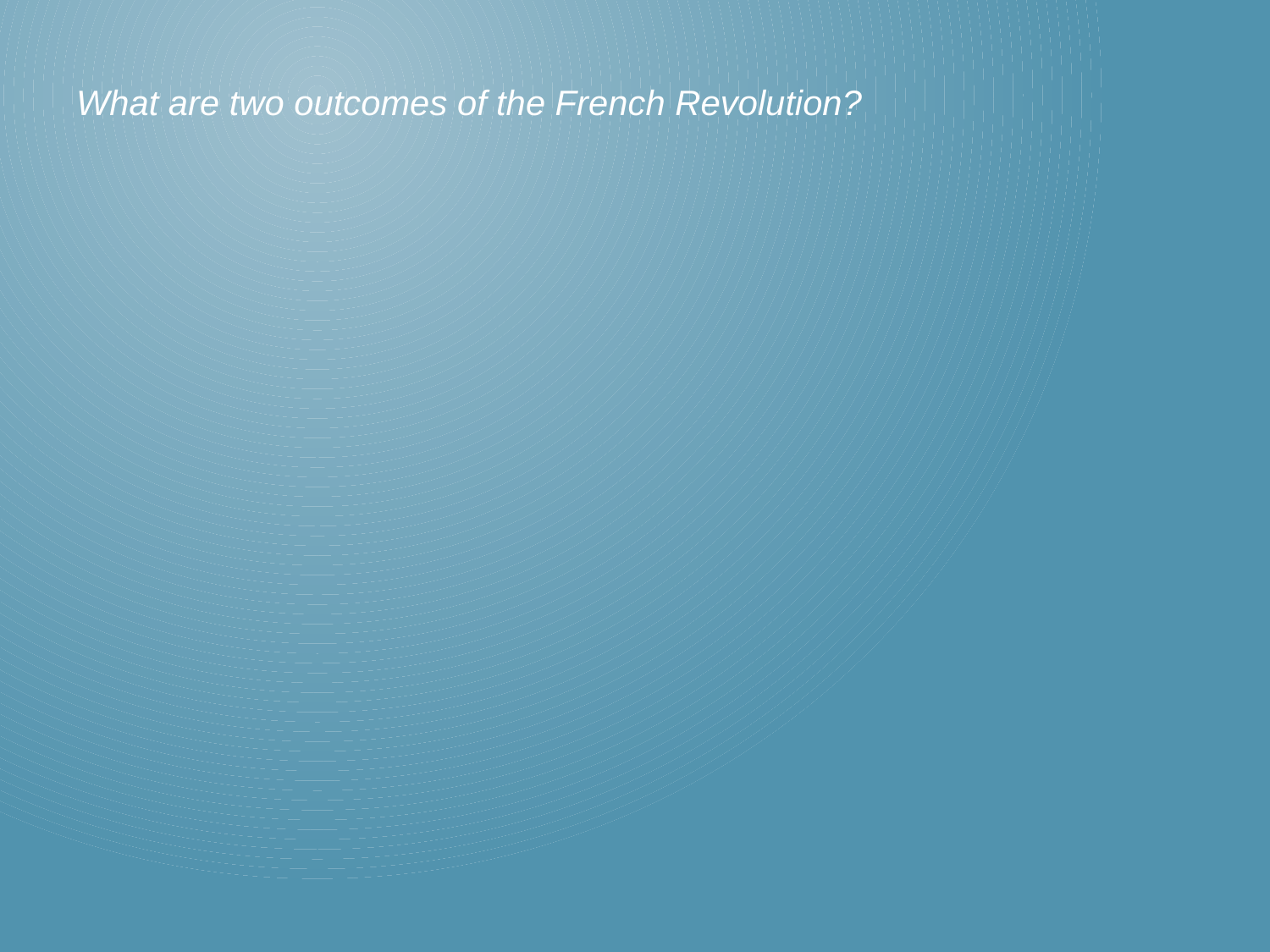

What are two outcomes of the French Revolution?
#